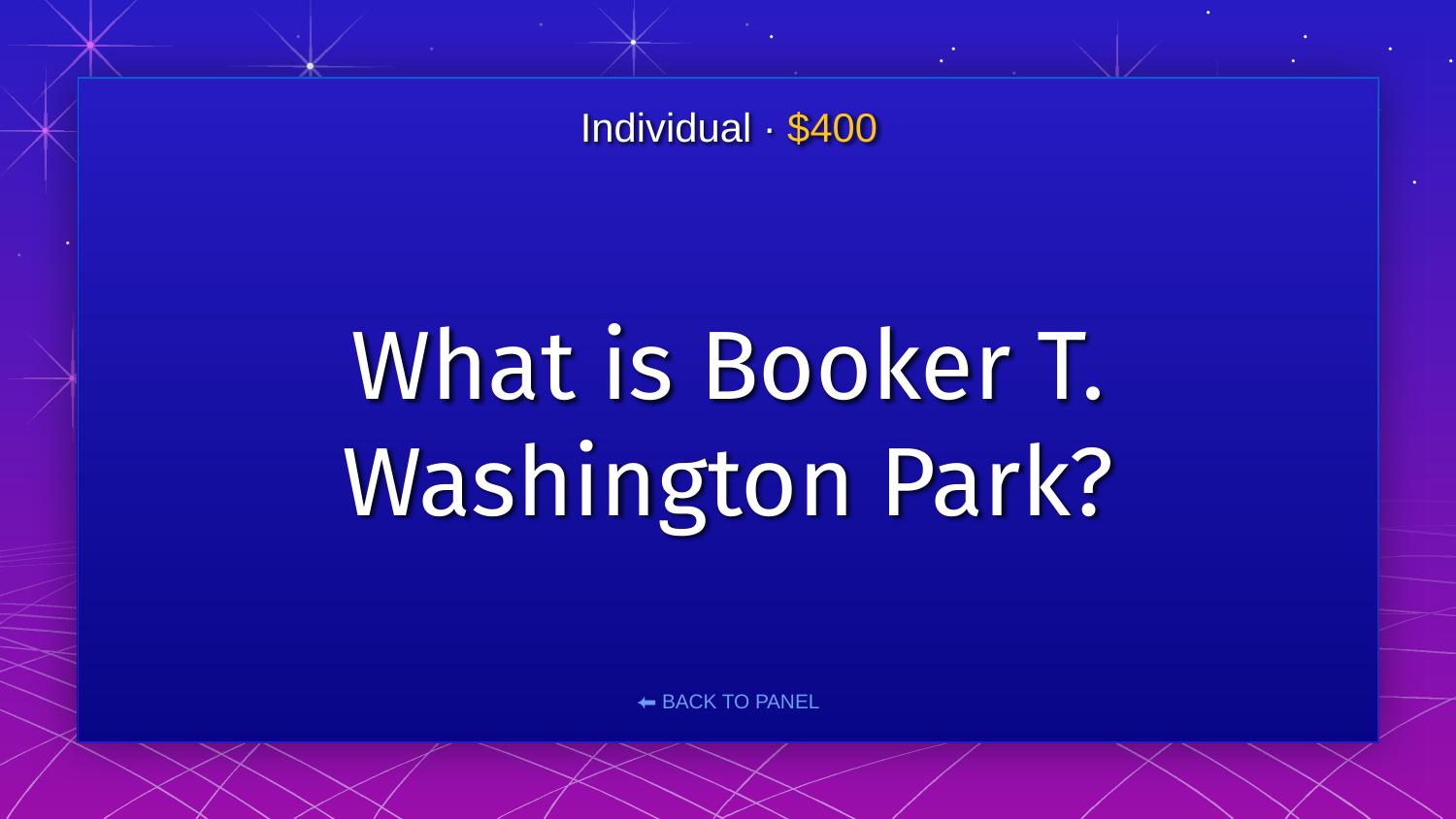

Individual · $400
# What is Booker T. Washington Park?